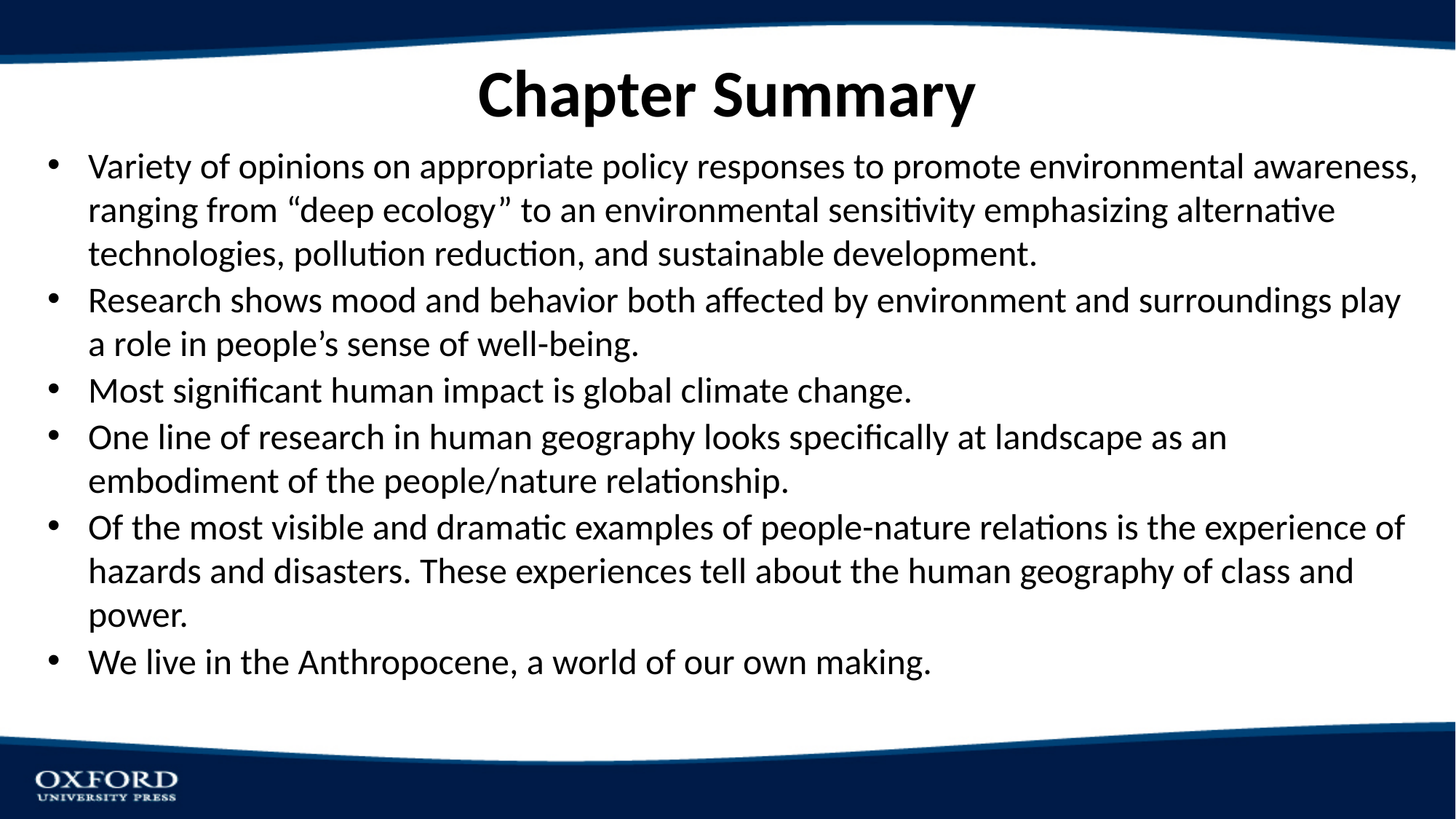

# Chapter Summary
Variety of opinions on appropriate policy responses to promote environmental awareness, ranging from “deep ecology” to an environmental sensitivity emphasizing alternative technologies, pollution reduction, and sustainable development.
Research shows mood and behavior both affected by environment and surroundings play a role in people’s sense of well-being.
Most significant human impact is global climate change.
One line of research in human geography looks specifically at landscape as an embodiment of the people/nature relationship.
Of the most visible and dramatic examples of people-nature relations is the experience of hazards and disasters. These experiences tell about the human geography of class and power.
We live in the Anthropocene, a world of our own making.